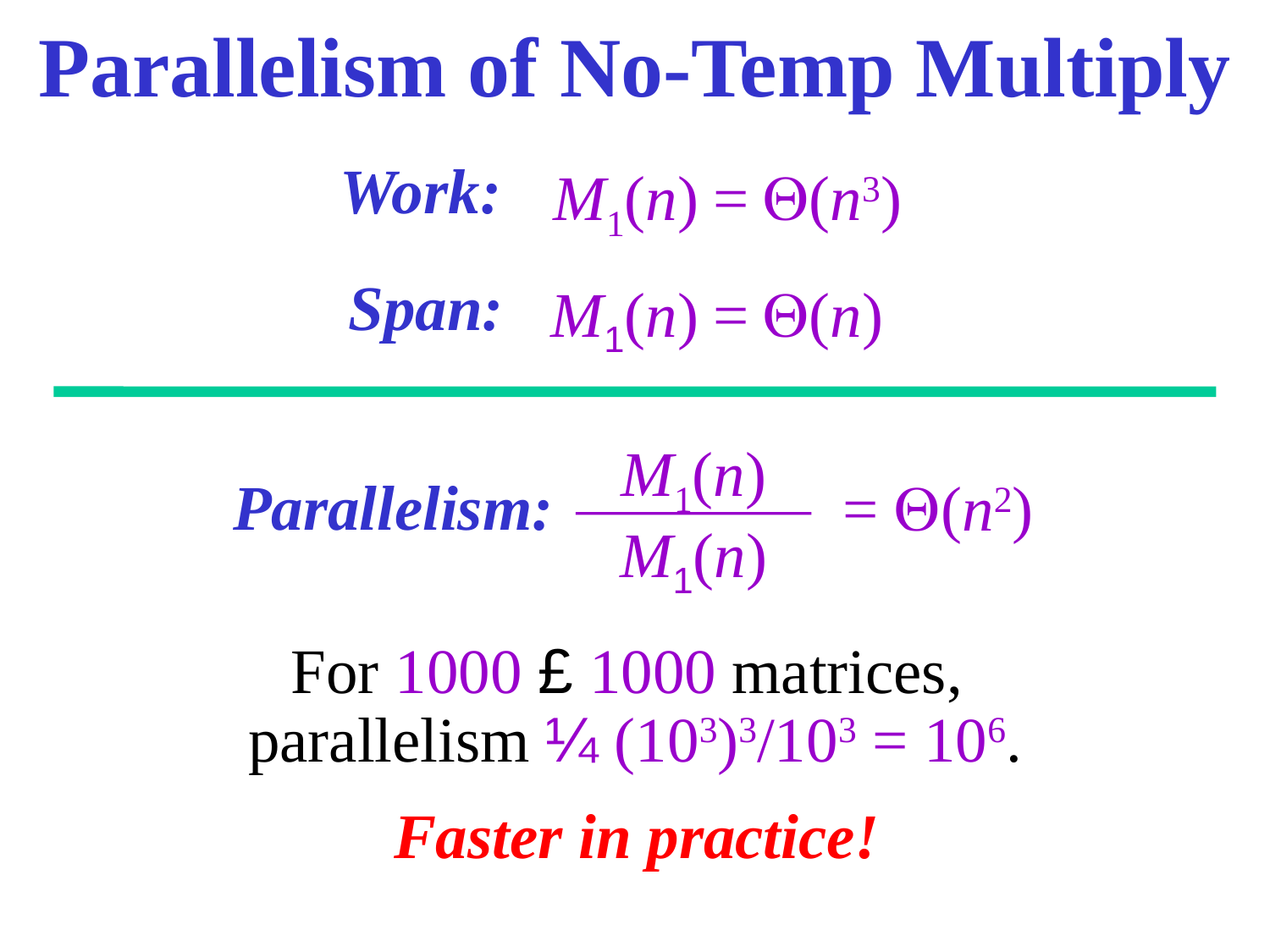

# Parallelism of No-Temp Multiply
Work:
	M1(n)	=	Θ(n3)
Span:
	M1(n)	=	Θ(n)

M1(n)

M1(n)
= Θ(n2)
Parallelism:
For 1000 £ 1000 matrices,
parallelism ¼ (103)3/103 = 106.
Faster in practice!
27